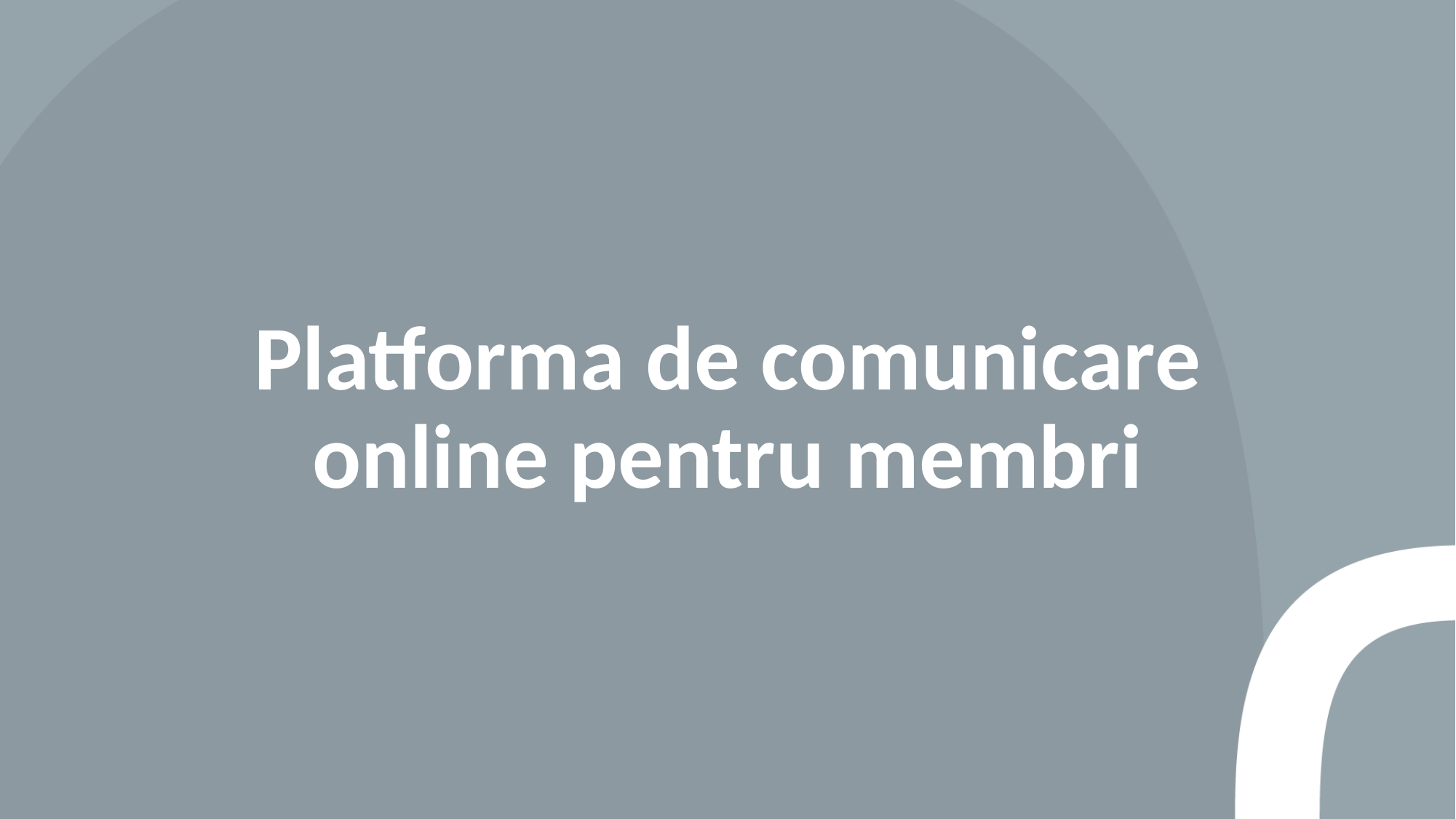

# Platforma de comunicare online pentru membri